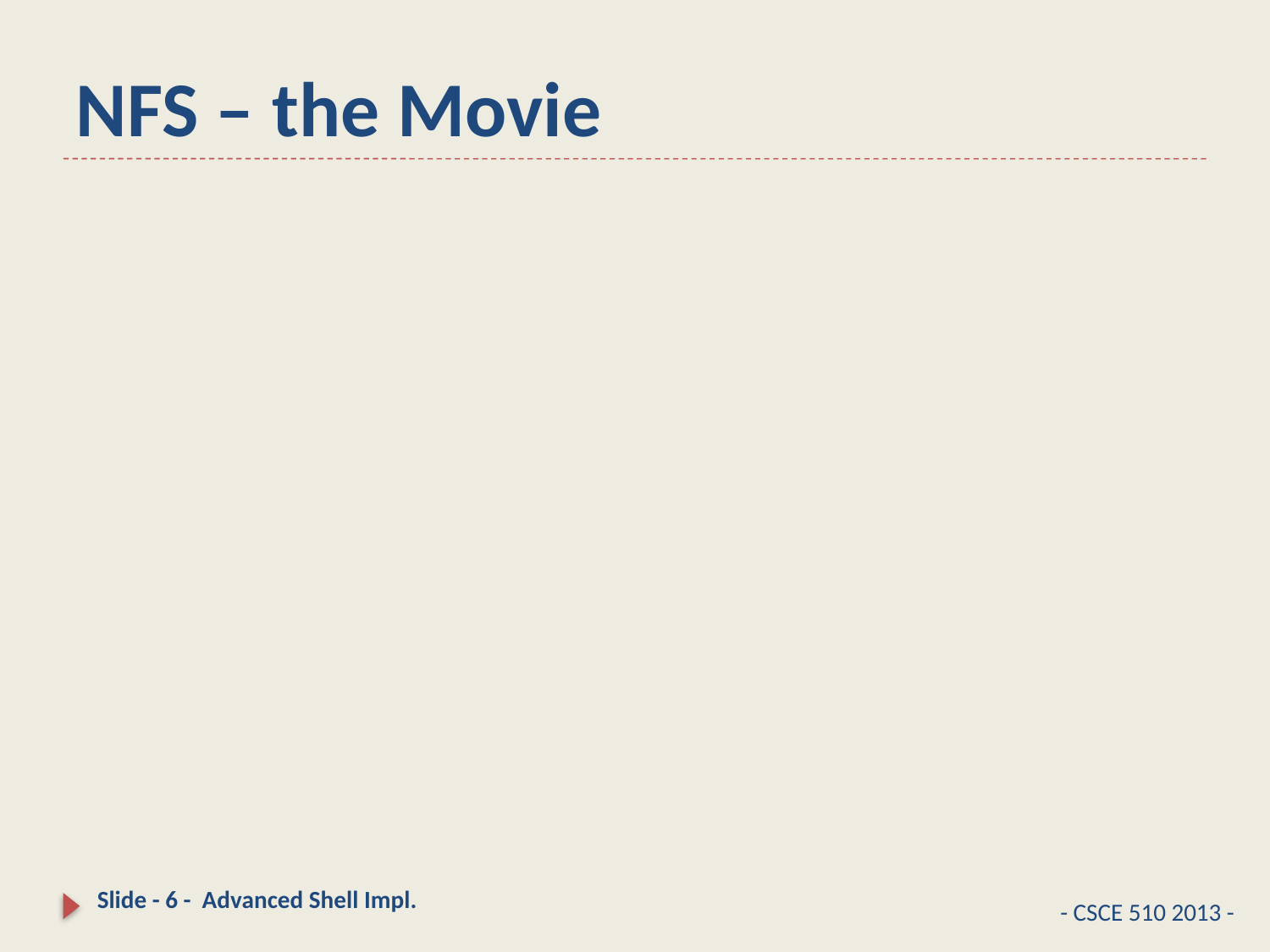

# NFS – the Movie

Slide - 6 -  Advanced Shell Impl.
- CSCE 510 2013 -